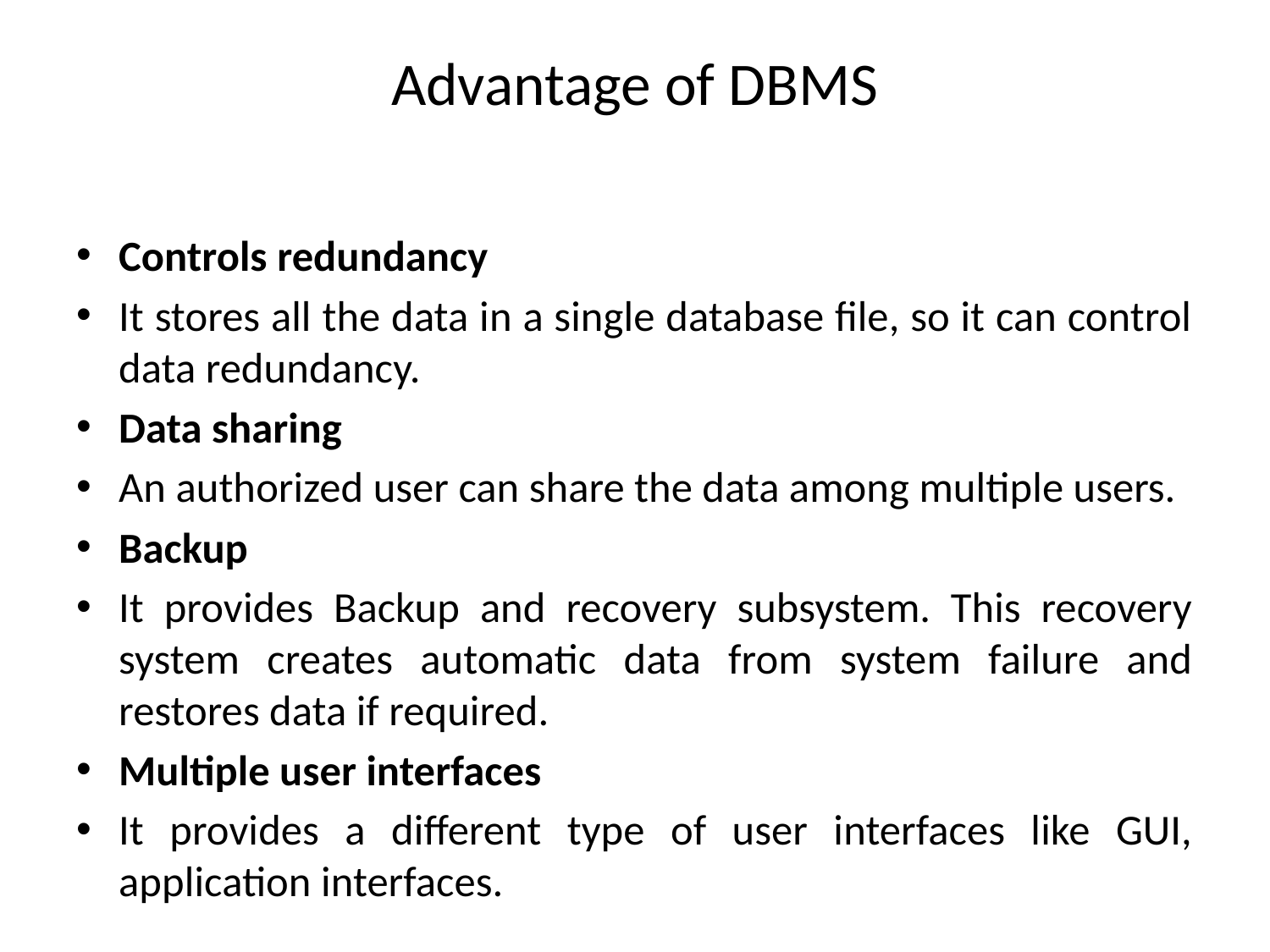

# Advantage of DBMS
Controls redundancy
It stores all the data in a single database file, so it can control data redundancy.
Data sharing
An authorized user can share the data among multiple users.
Backup
It provides Backup and recovery subsystem. This recovery system creates automatic data from system failure and restores data if required.
Multiple user interfaces
It provides a different type of user interfaces like GUI, application interfaces.